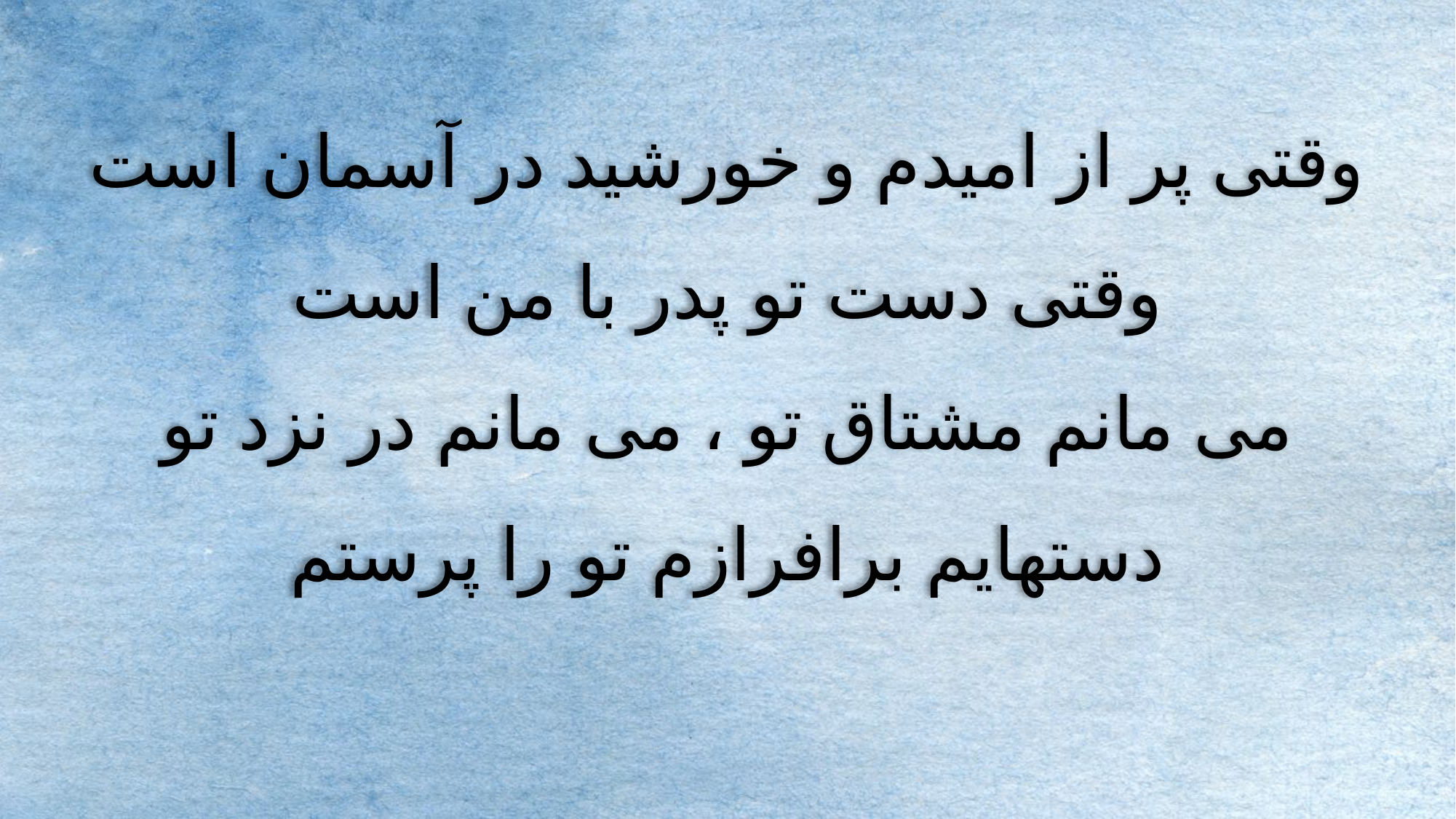

وقتی پر از امیدم و خورشید در آسمان است
وقتی دست تو پدر با من است
می مانم مشتاق تو ، می مانم در نزد تو
دستهایم برافرازم تو را پرستم